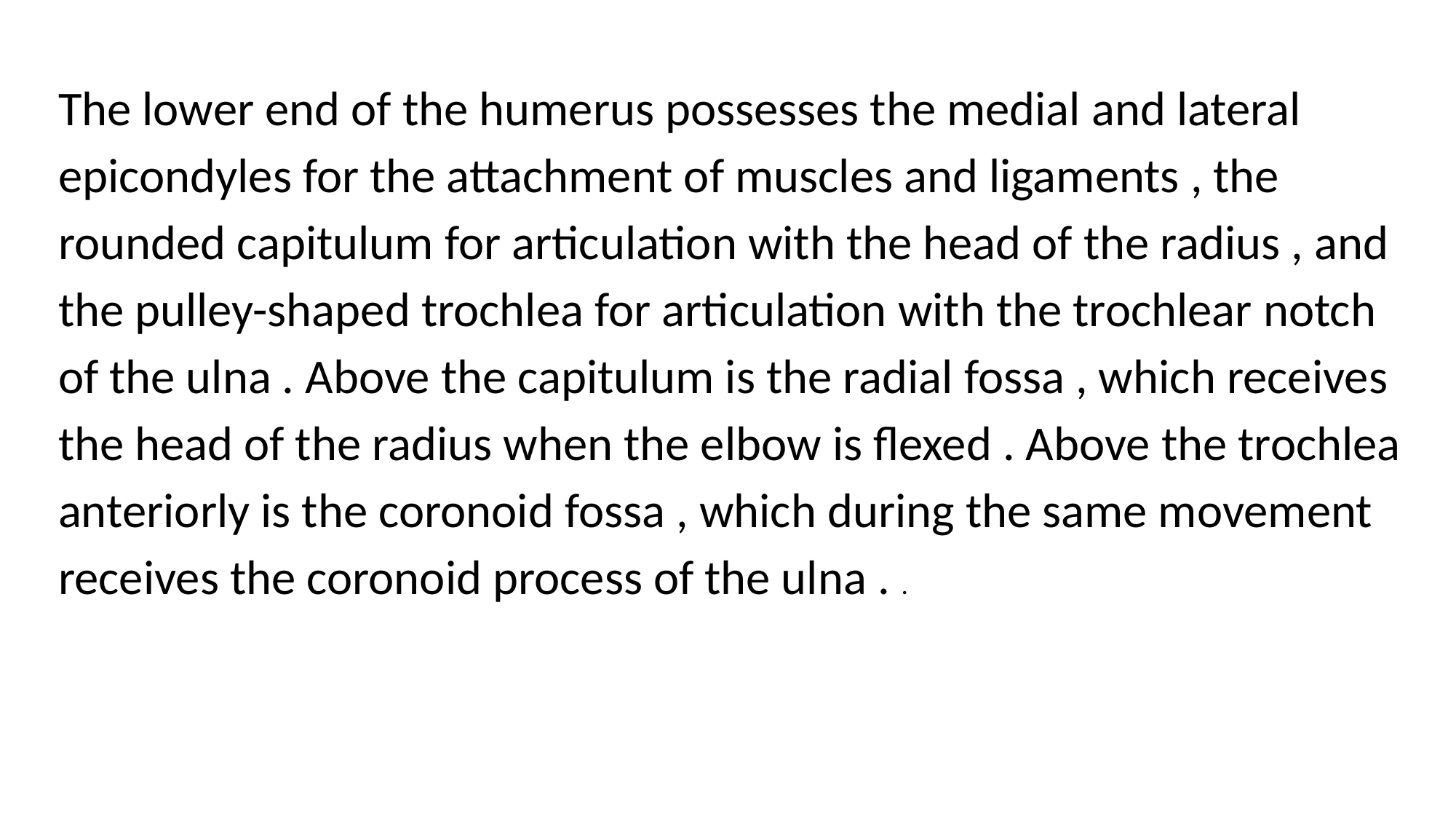

The lower end of the humerus possesses the medial and lateral epicondyles for the attachment of muscles and ligaments , the rounded capitulum for articulation with the head of the radius , and the pulley-shaped trochlea for articulation with the trochlear notch of the ulna . Above the capitulum is the radial fossa , which receives the head of the radius when the elbow is flexed . Above the trochlea anteriorly is the coronoid fossa , which during the same movement receives the coronoid process of the ulna . .